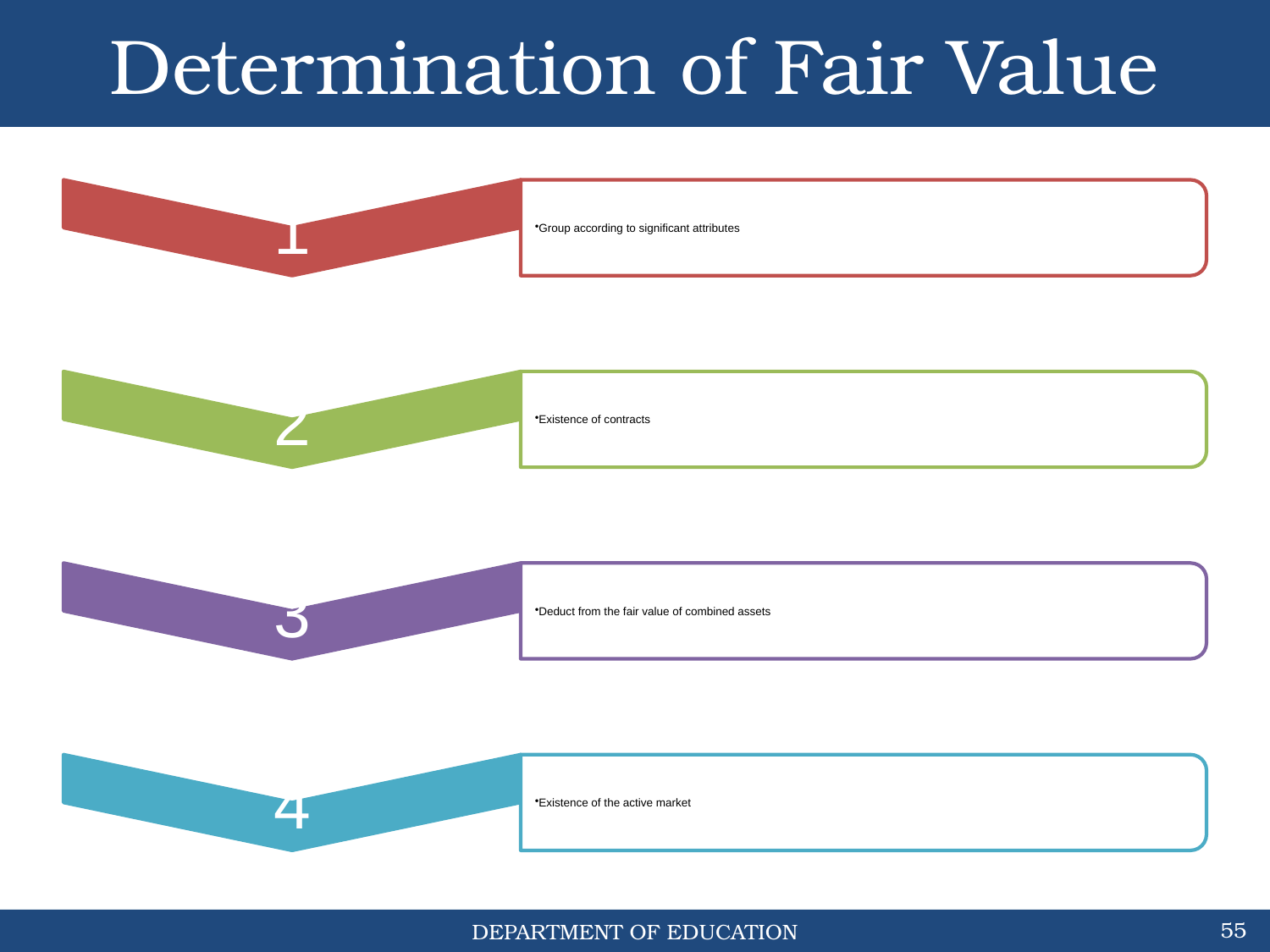

# Determination of Fair Value
1
Group according to significant attributes
2
Existence of contracts
3
Deduct from the fair value of combined assets
4
Existence of the active market
55